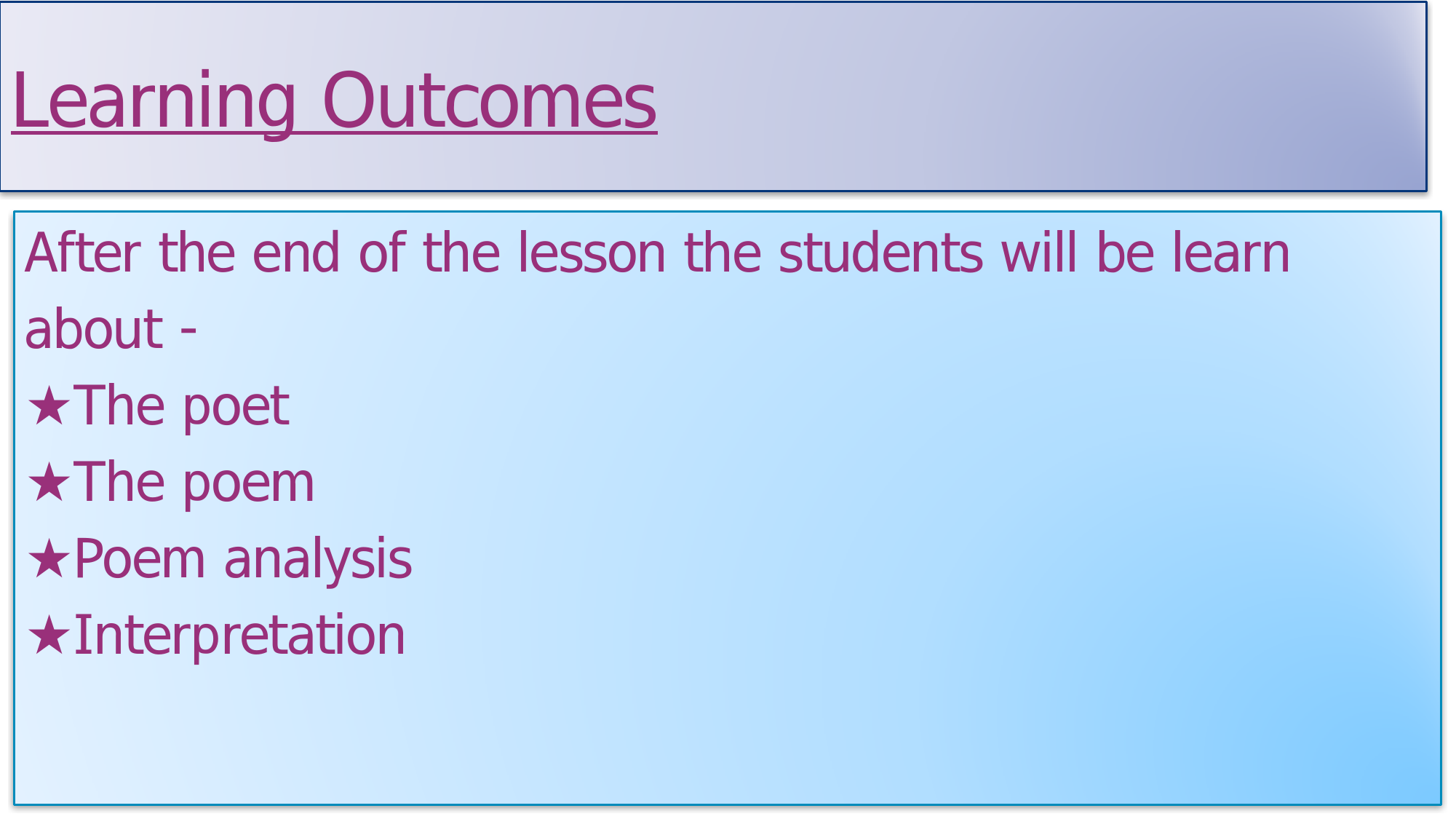

Learning Outcomes
After the end of the lesson the students will be learn
about -
★The poet
★The poem
★Poem analysis
★Interpretation